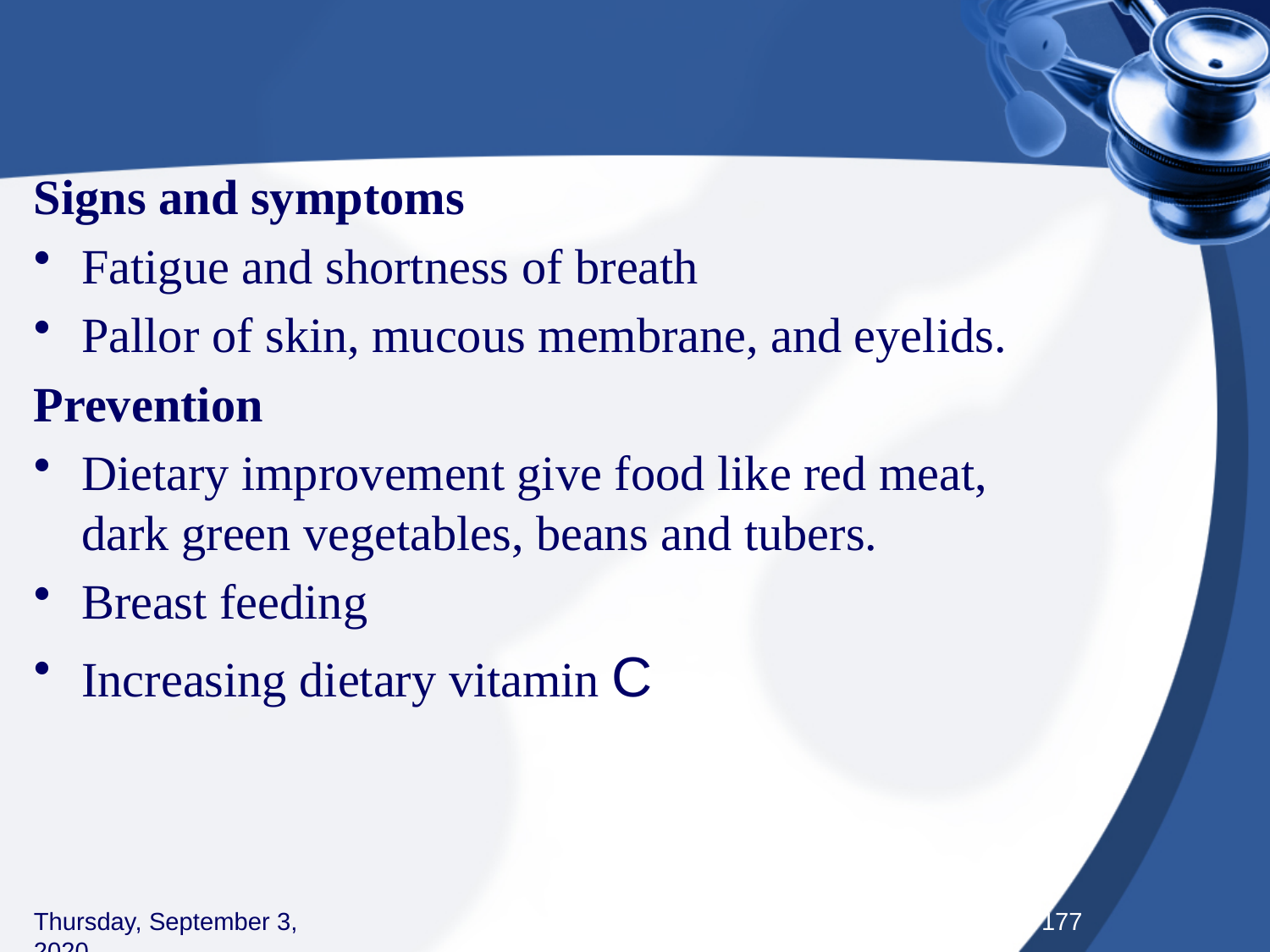

#
Signs and symptoms
Fatigue and shortness of breath
Pallor of skin, mucous membrane, and eyelids.
Prevention
Dietary improvement give food like red meat, dark green vegetables, beans and tubers.
Breast feeding
Increasing dietary vitamin C

Thursday, September 3, 2020

177